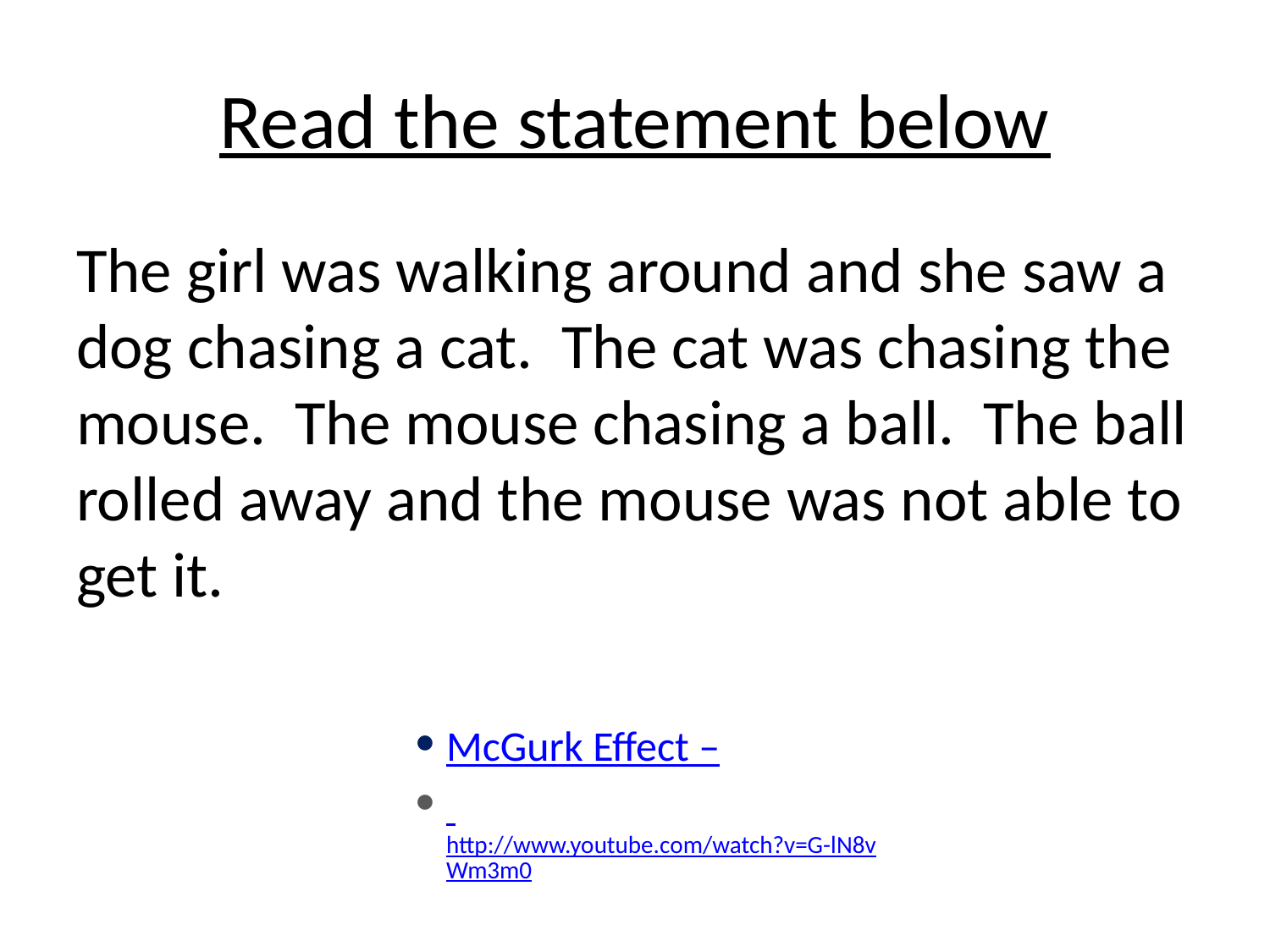

# Read the statement below
The girl was walking around and she saw a dog chasing a cat.  The cat was chasing the mouse.  The mouse chasing a ball.  The ball rolled away and the mouse was not able to get it.

McGurk Effect –
 http://www.youtube.com/watch?v=G-lN8vWm3m0